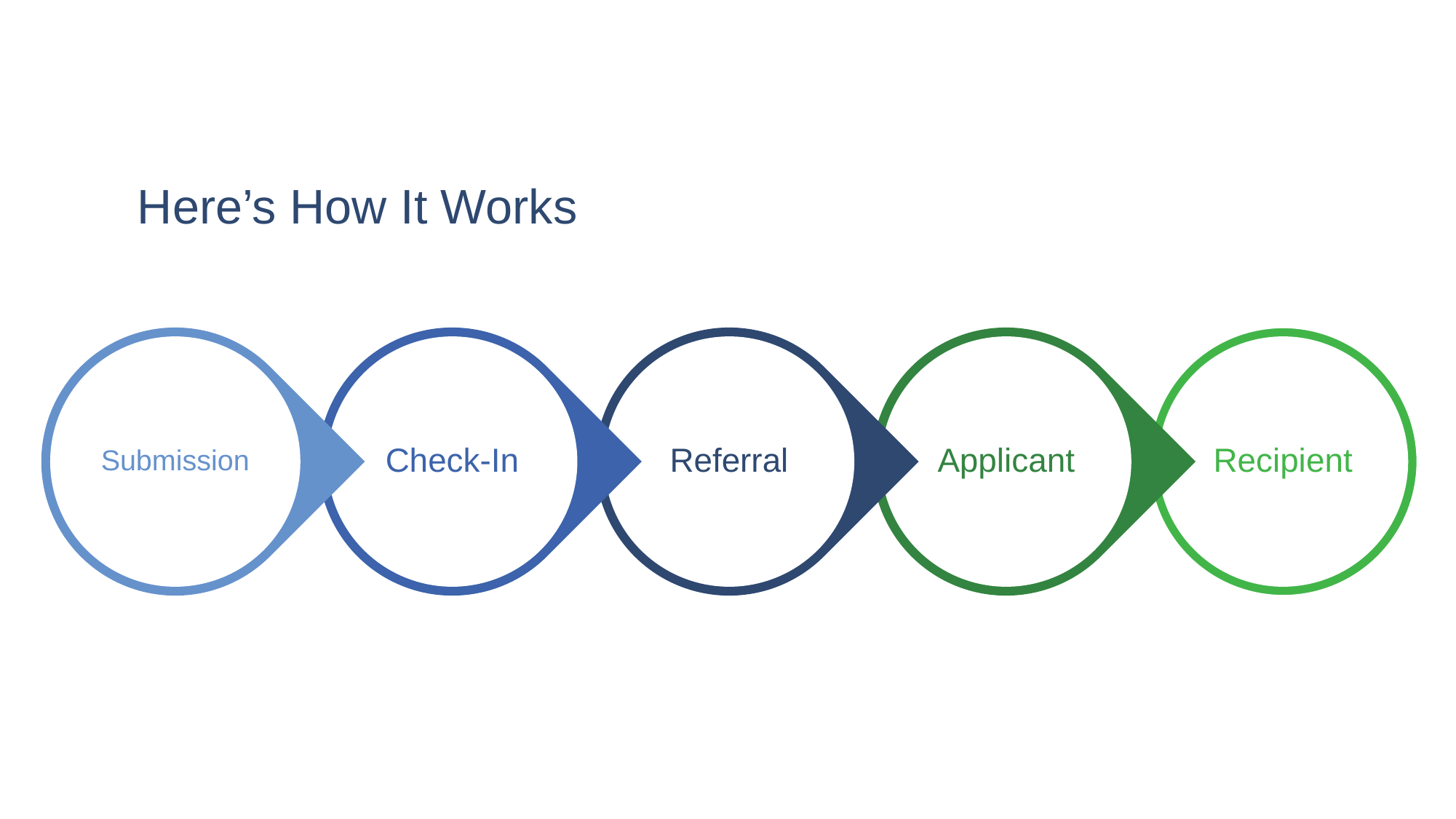

Recipient
Applicant
Referral
Check-In
Submission
Here’s How It Works